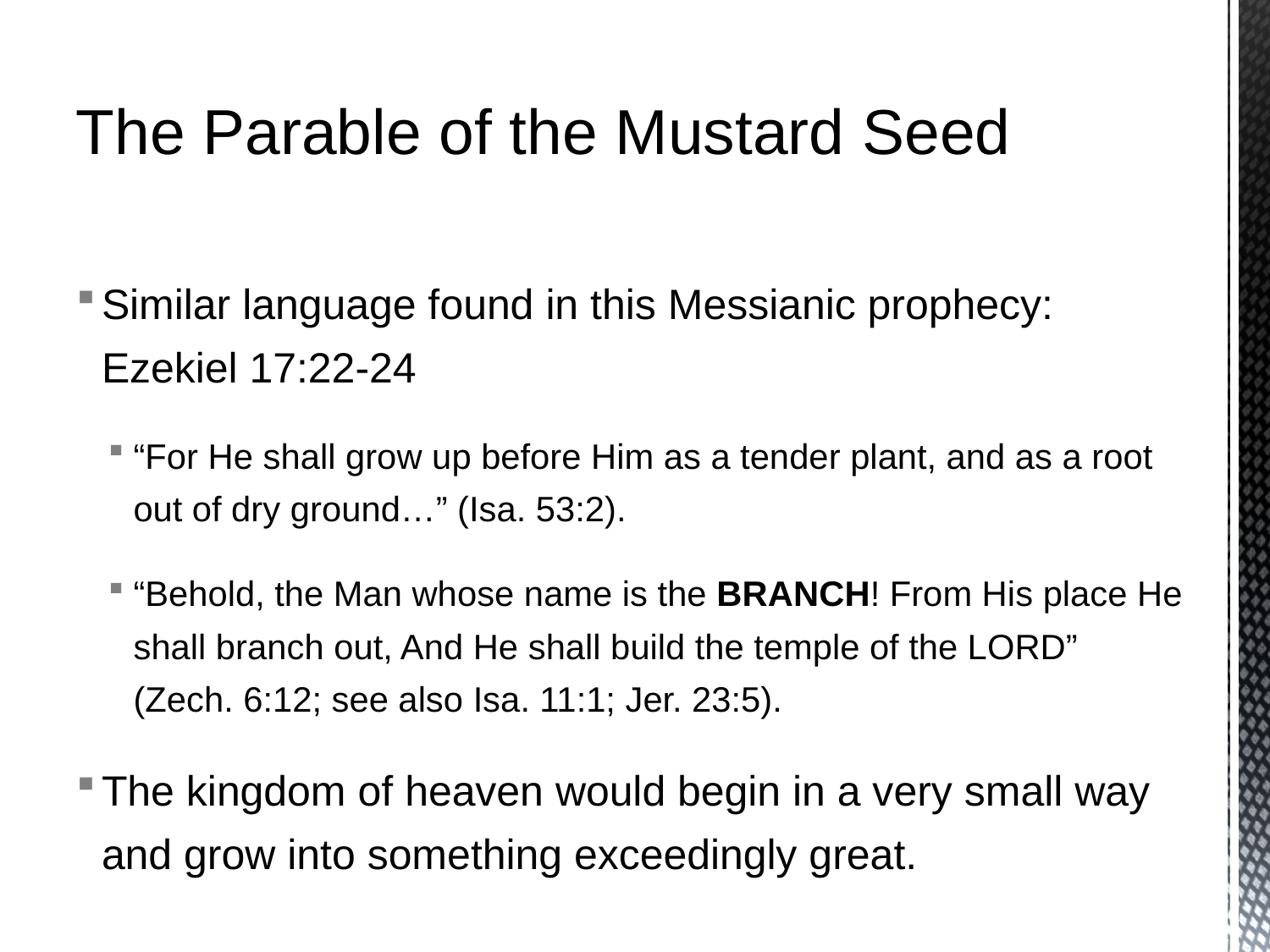

The Parable of the Mustard Seed
Similar language found in this Messianic prophecy: Ezekiel 17:22-24
“For He shall grow up before Him as a tender plant, and as a root out of dry ground…” (Isa. 53:2).
“Behold, the Man whose name is the BRANCH! From His place He shall branch out, And He shall build the temple of the LORD” (Zech. 6:12; see also Isa. 11:1; Jer. 23:5).
The kingdom of heaven would begin in a very small way and grow into something exceedingly great.